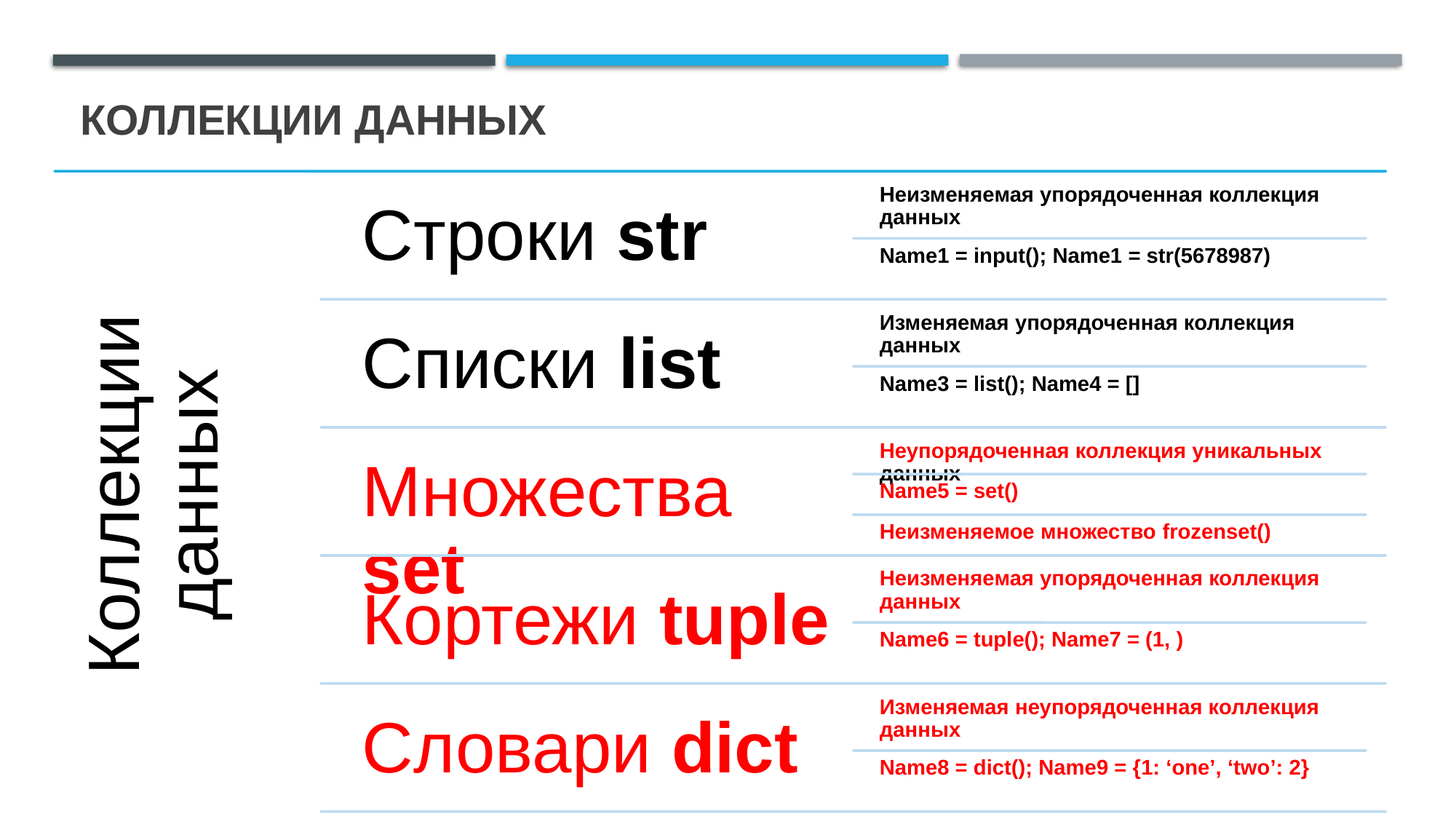

# Коллекции данных
Коллекции данных
Строки str
Неизменяемая упорядоченная коллекция данных
Name1 = input(); Name1 = str(5678987)
Списки list
Изменяемая упорядоченная коллекция данных
Name3 = list(); Name4 = []
Множества set
Неупорядоченная коллекция уникальных данных
Name5 = set()
Неизменяемое множество frozenset()
Кортежи tuple
Неизменяемая упорядоченная коллекция данных
Name6 = tuple(); Name7 = (1, )
Словари dict
Изменяемая неупорядоченная коллекция данных
Name8 = dict(); Name9 = {1: ‘one’, ‘two’: 2}